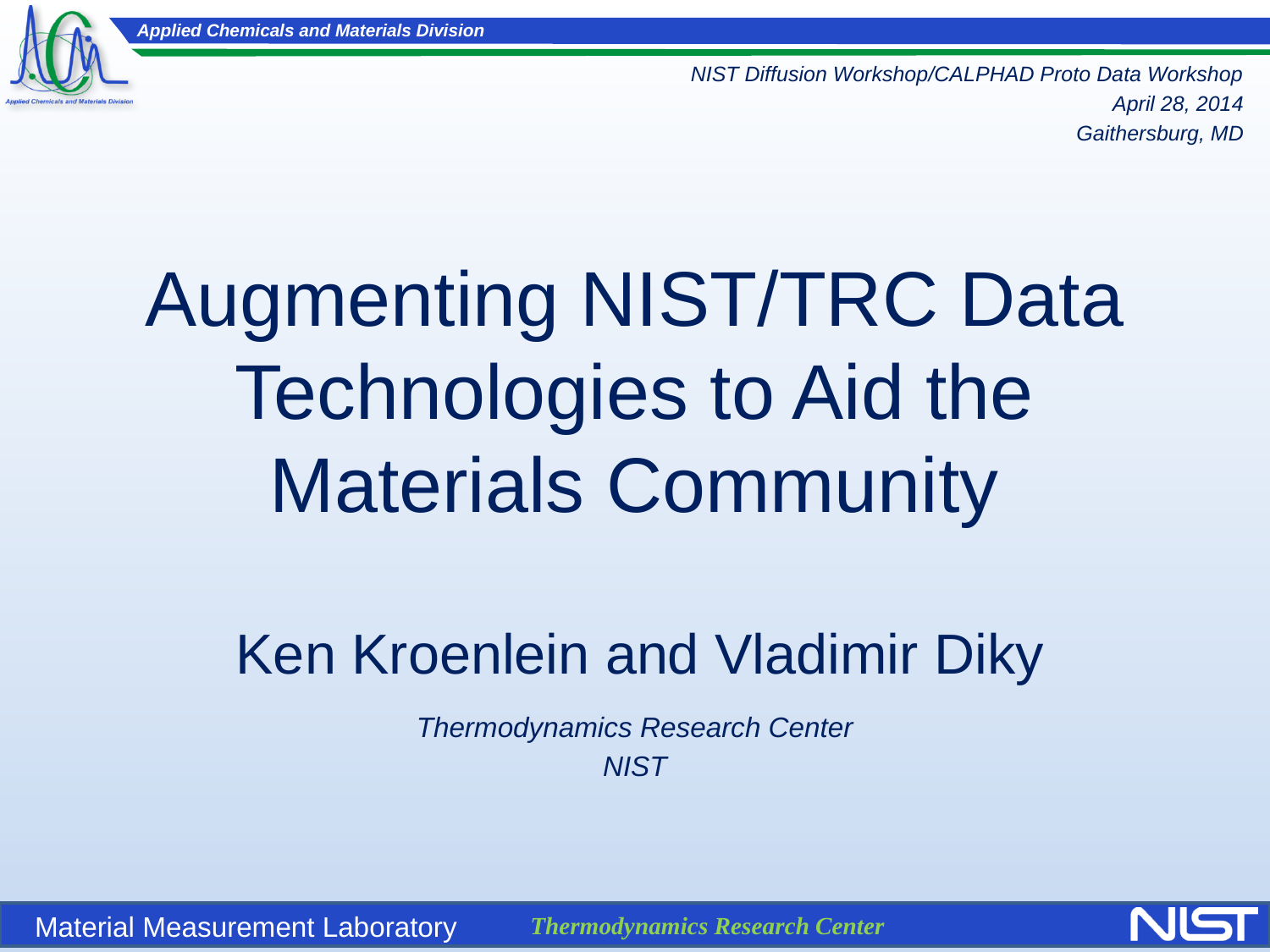

NIST Diffusion Workshop/CALPHAD Proto Data Workshop
April 28, 2014
Gaithersburg, MD

# Augmenting NIST/TRC Data Technologies to Aid the Materials Community
Ken Kroenlein and Vladimir Diky

Thermodynamics Research Center
NIST